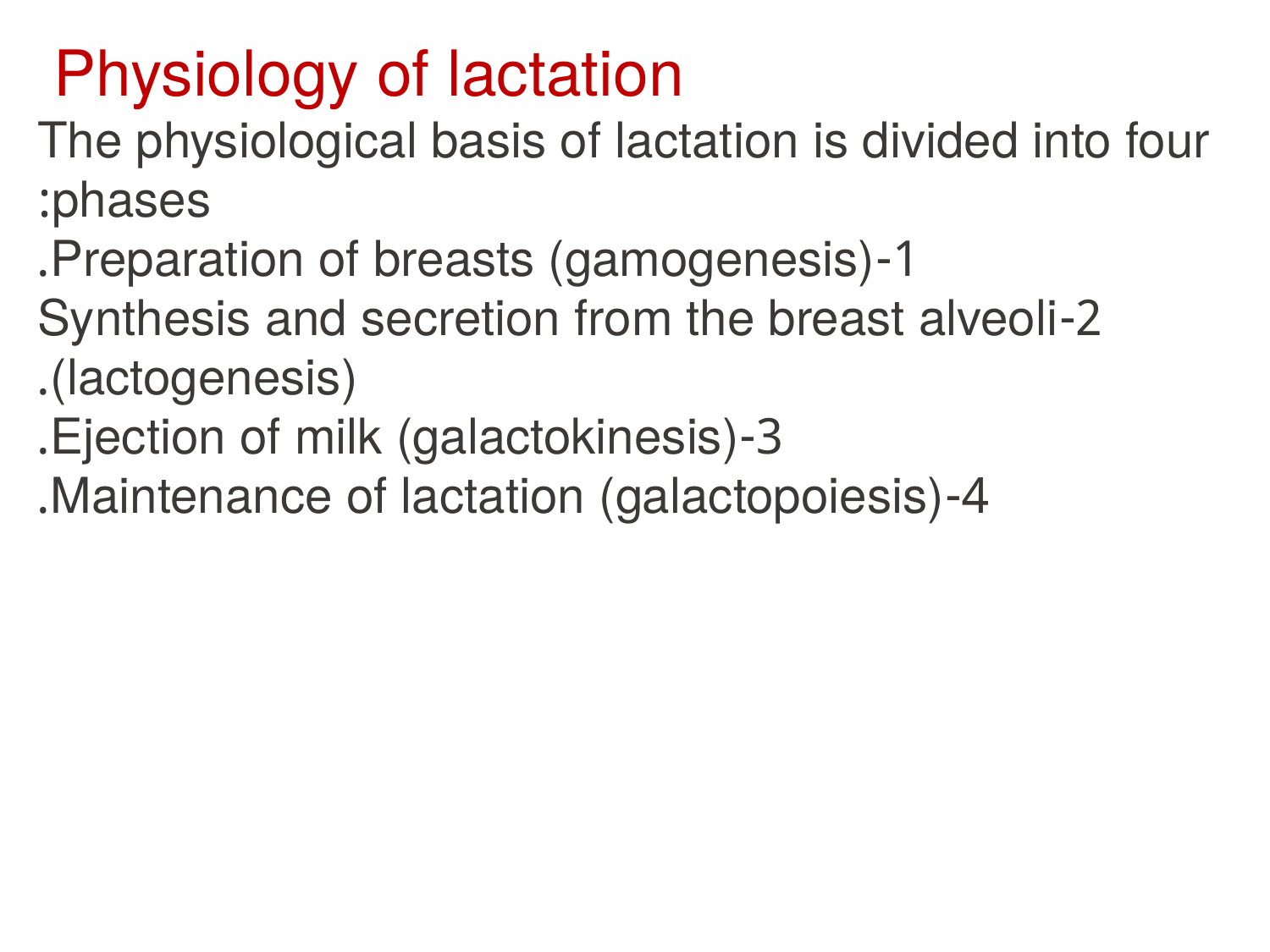

Physiology of lactation
The physiological basis of lactation is divided into four phases:
1-Preparation of breasts (gamogenesis).
2-Synthesis and secretion from the breast alveoli (lactogenesis).
3-Ejection of milk (galactokinesis).
4-Maintenance of lactation (galactopoiesis).